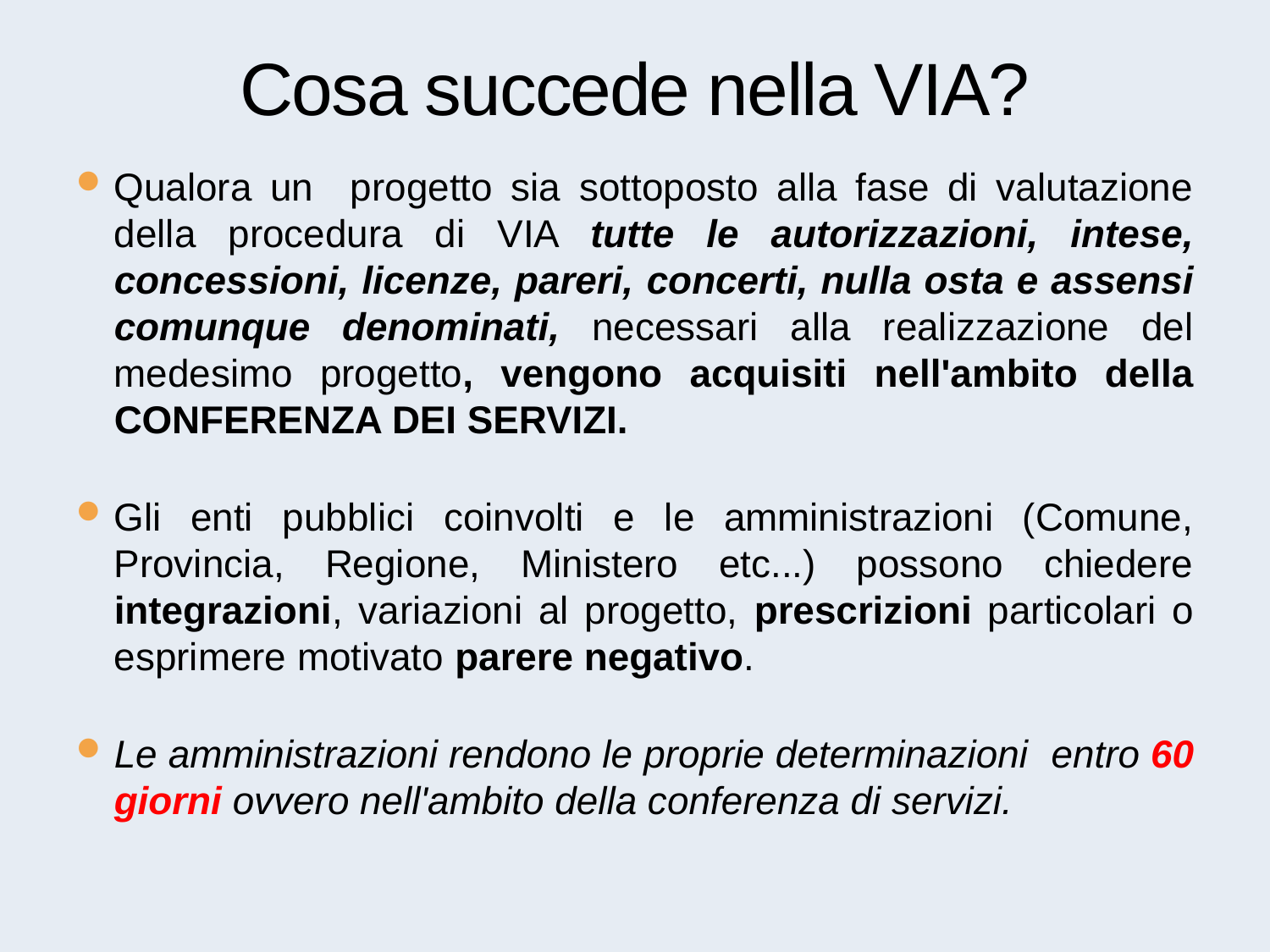

# Cosa succede nella VIA?
Qualora un  progetto sia sottoposto alla fase di valutazione della procedura di VIA tutte le autorizzazioni, intese, concessioni, licenze, pareri, concerti, nulla osta e assensi comunque denominati, necessari alla realizzazione del medesimo progetto, vengono acquisiti nell'ambito della CONFERENZA DEI SERVIZI.

Gli enti pubblici coinvolti e le amministrazioni (Comune, Provincia, Regione, Ministero etc...) possono chiedere integrazioni, variazioni al progetto, prescrizioni particolari o esprimere motivato parere negativo.

Le amministrazioni rendono le proprie determinazioni  entro 60 giorni ovvero nell'ambito della conferenza di servizi.